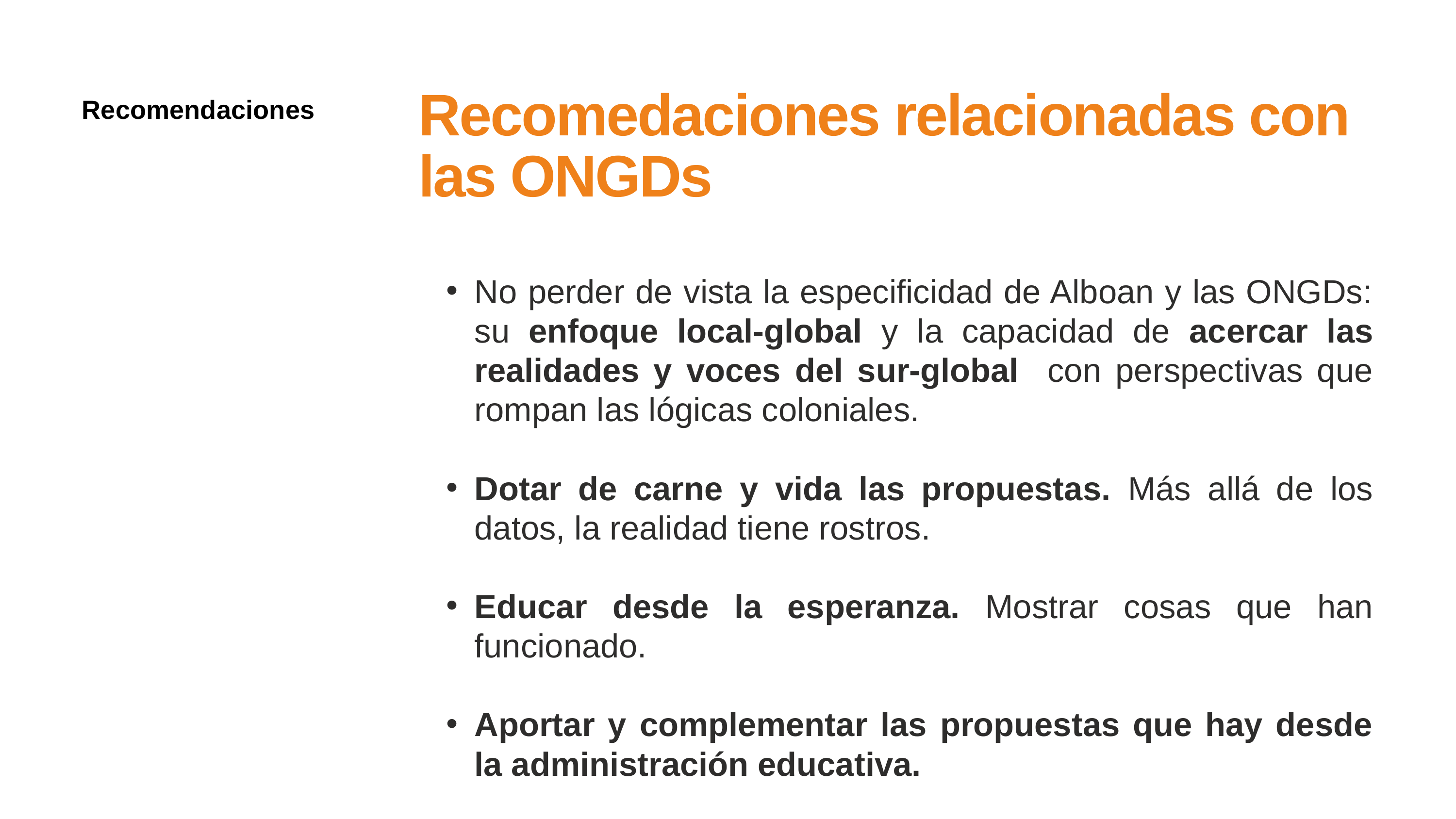

Recomedaciones relacionadas con las ONGDs
Recomendaciones
No perder de vista la especificidad de Alboan y las ONGDs: su enfoque local-global y la capacidad de acercar las realidades y voces del sur-global  con perspectivas que rompan las lógicas coloniales.

Dotar de carne y vida las propuestas. Más allá de los datos, la realidad tiene rostros.

Educar desde la esperanza. Mostrar cosas que han funcionado.

Aportar y complementar las propuestas que hay desde la administración educativa.